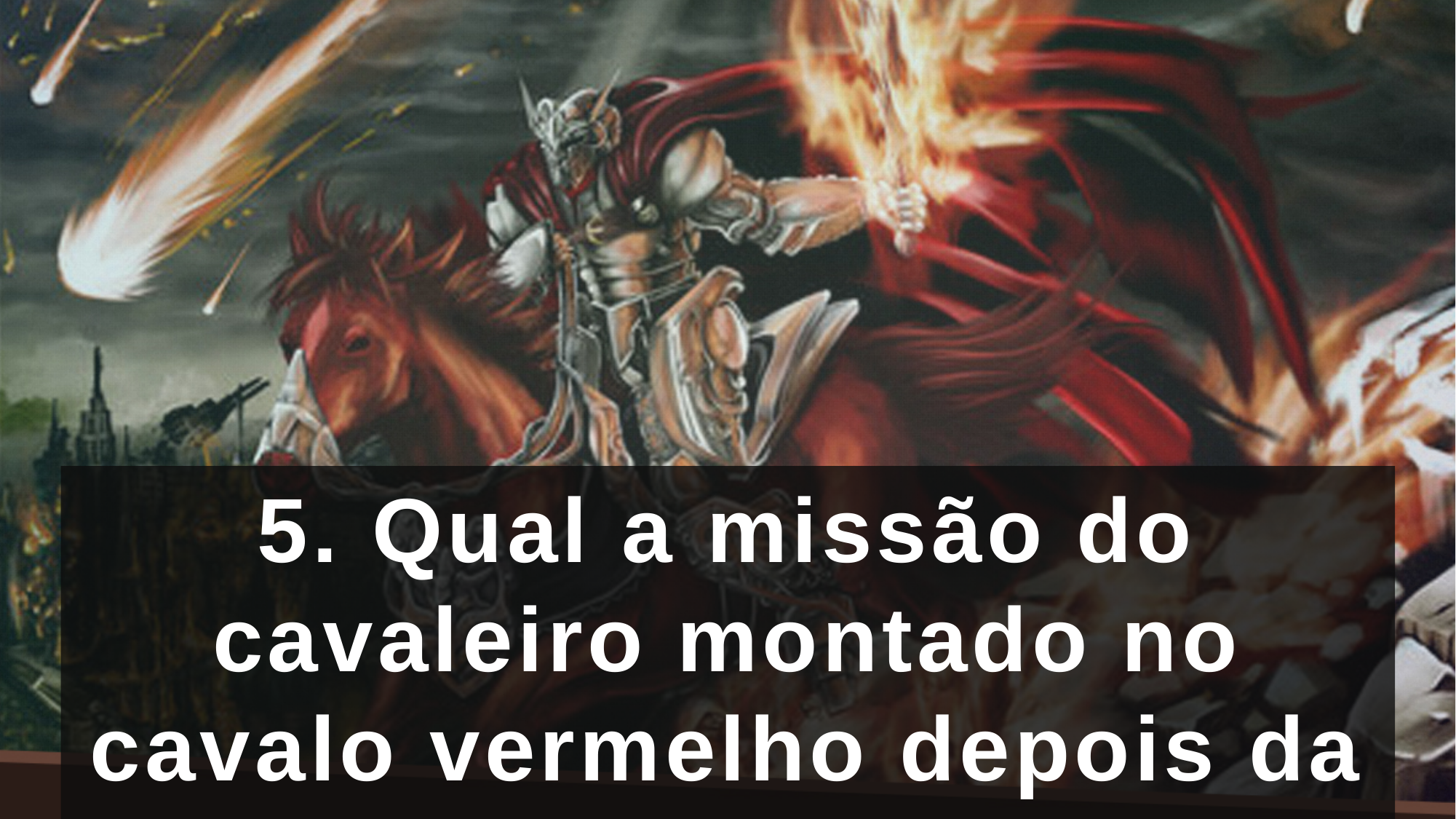

5. Qual a missão do cavaleiro montado no cavalo vermelho depois da abertura do segundo selo?